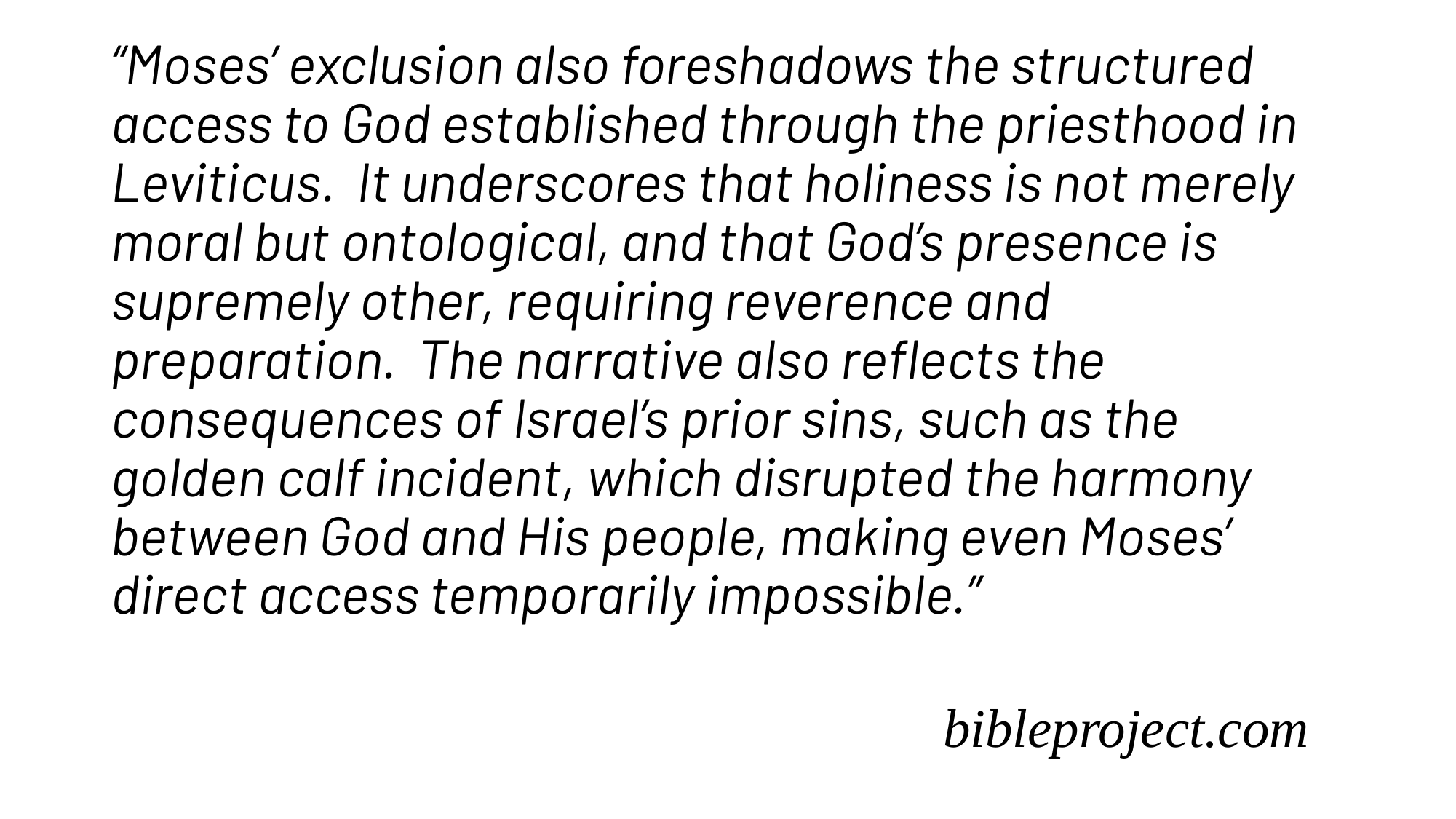

“Moses’ exclusion also foreshadows the structured access to God established through the priesthood in Leviticus.  It underscores that holiness is not merely moral but ontological, and that God’s presence is supremely other, requiring reverence and preparation.  The narrative also reflects the consequences of Israel’s prior sins, such as the golden calf incident, which disrupted the harmony between God and His people, making even Moses’ direct access temporarily impossible.”
                                                             bibleproject.com